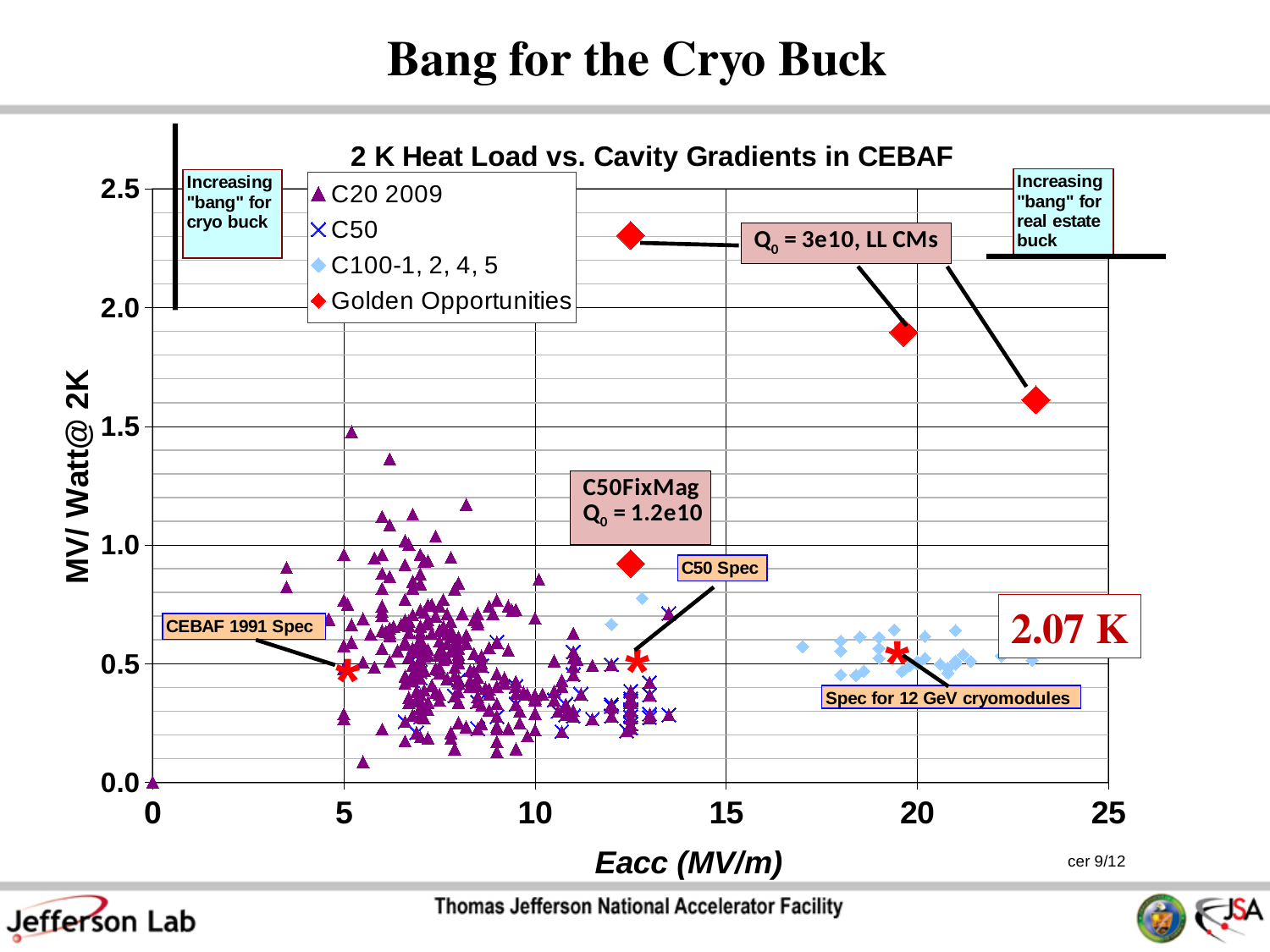

# Bang for the Cryo Buck

### Chart:
2 K Heat Load vs. Cavity Gradients in CEBAF

| Category |  |  |  |  |  |  |  |  |
|---|---|---|---|---|---|---|---|---|
2.07 K